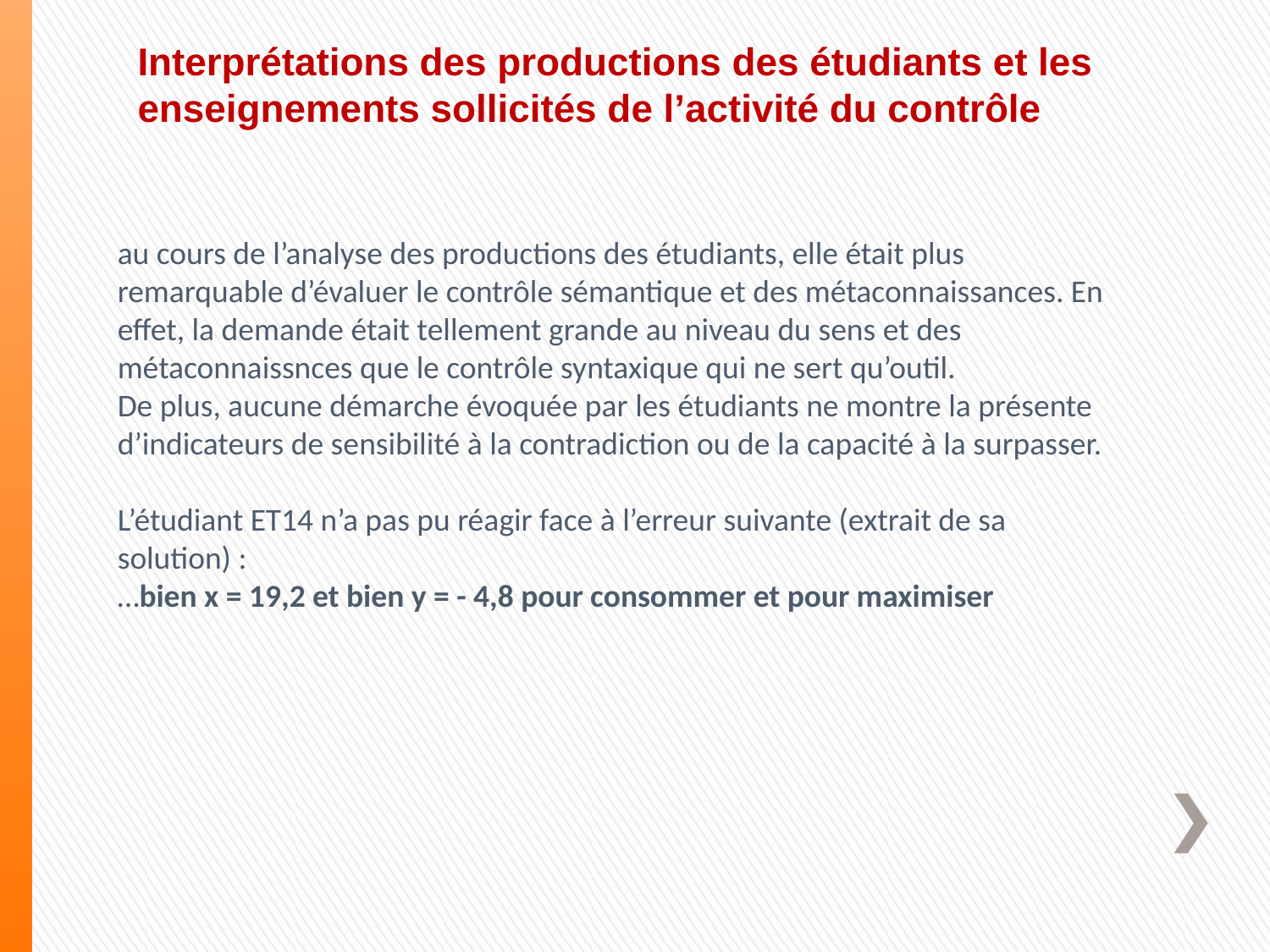

# Interprétations des productions des étudiants et les enseignements sollicités de l’activité du contrôle
au cours de l’analyse des productions des étudiants, elle était plus remarquable d’évaluer le contrôle sémantique et des métaconnaissances. En effet, la demande était tellement grande au niveau du sens et des métaconnaissnces que le contrôle syntaxique qui ne sert qu’outil.
De plus, aucune démarche évoquée par les étudiants ne montre la présente d’indicateurs de sensibilité à la contradiction ou de la capacité à la surpasser.

L’étudiant ET14 n’a pas pu réagir face à l’erreur suivante (extrait de sa solution) :
…bien x = 19,2 et bien y = - 4,8 pour consommer et pour maximiser